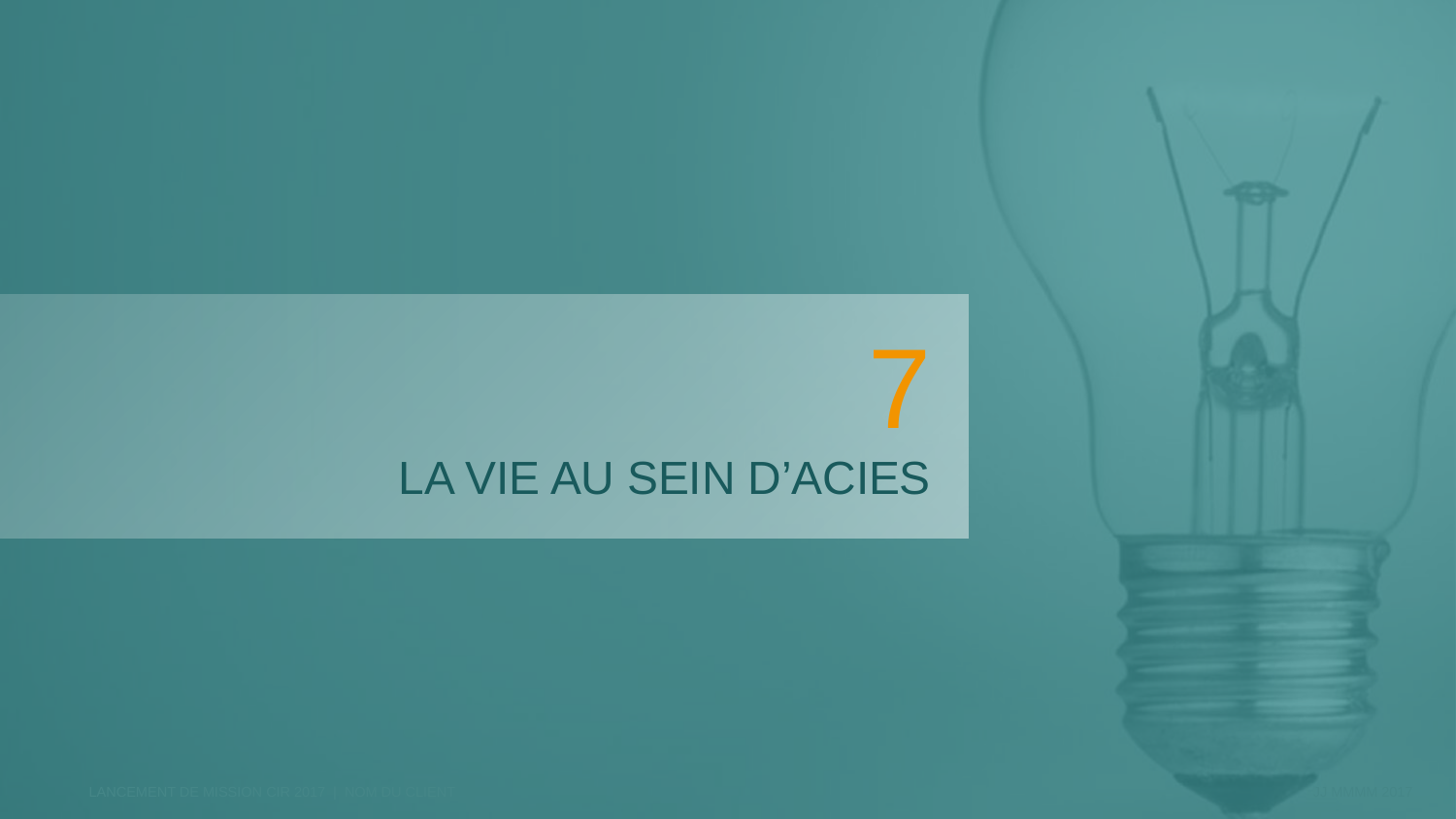

# 7 LA VIE AU SEIN D’ACIES